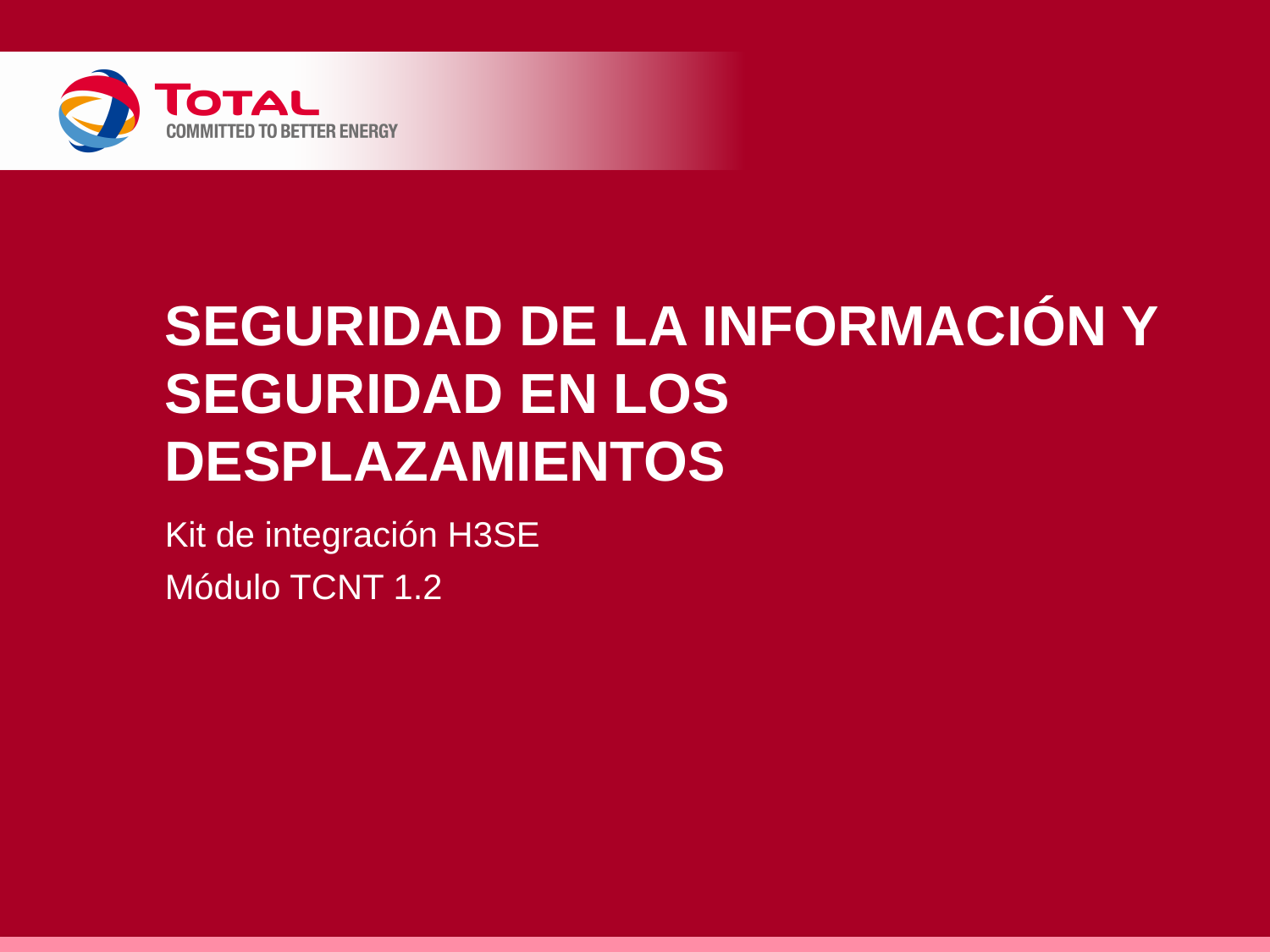

# Seguridad de la información y seguridad en los desplazamientos

Kit de integración H3SE
Módulo TCNT 1.2